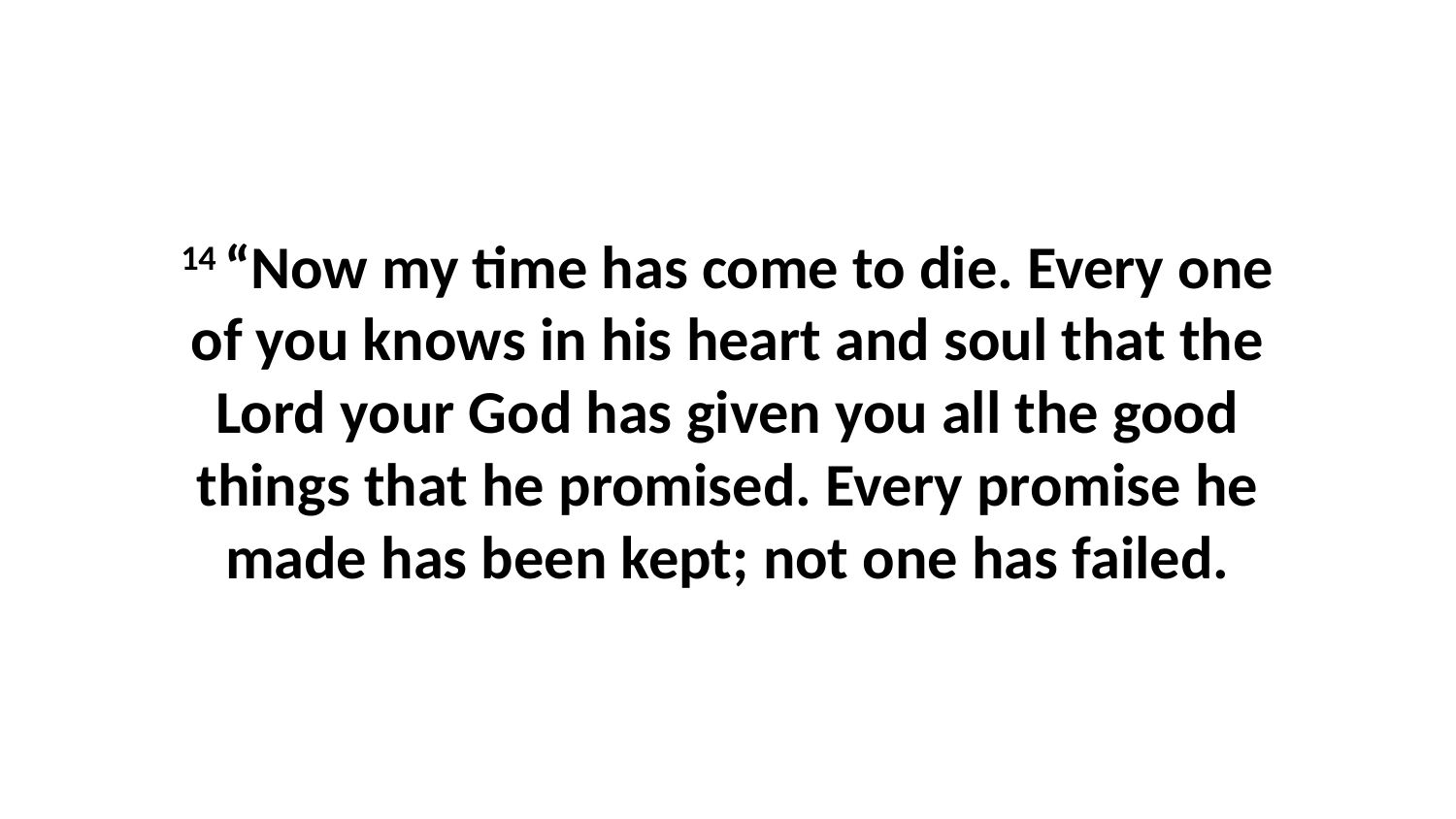

14 “Now my time has come to die. Every one of you knows in his heart and soul that the Lord your God has given you all the good things that he promised. Every promise he made has been kept; not one has failed.